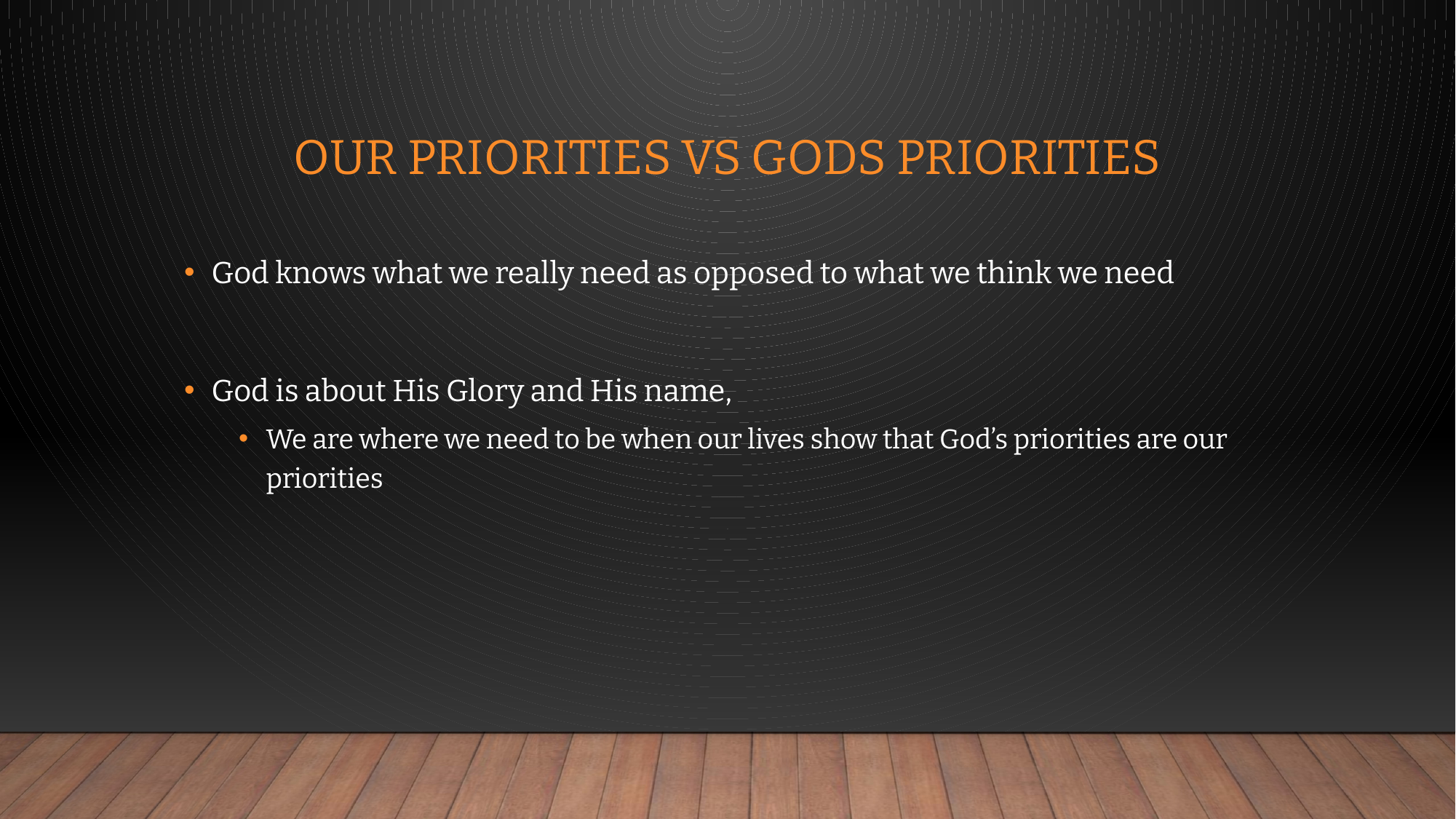

# Our priorities vs Gods priorities
God knows what we really need as opposed to what we think we need

God is about His Glory and His name,
We are where we need to be when our lives show that God’s priorities are our priorities